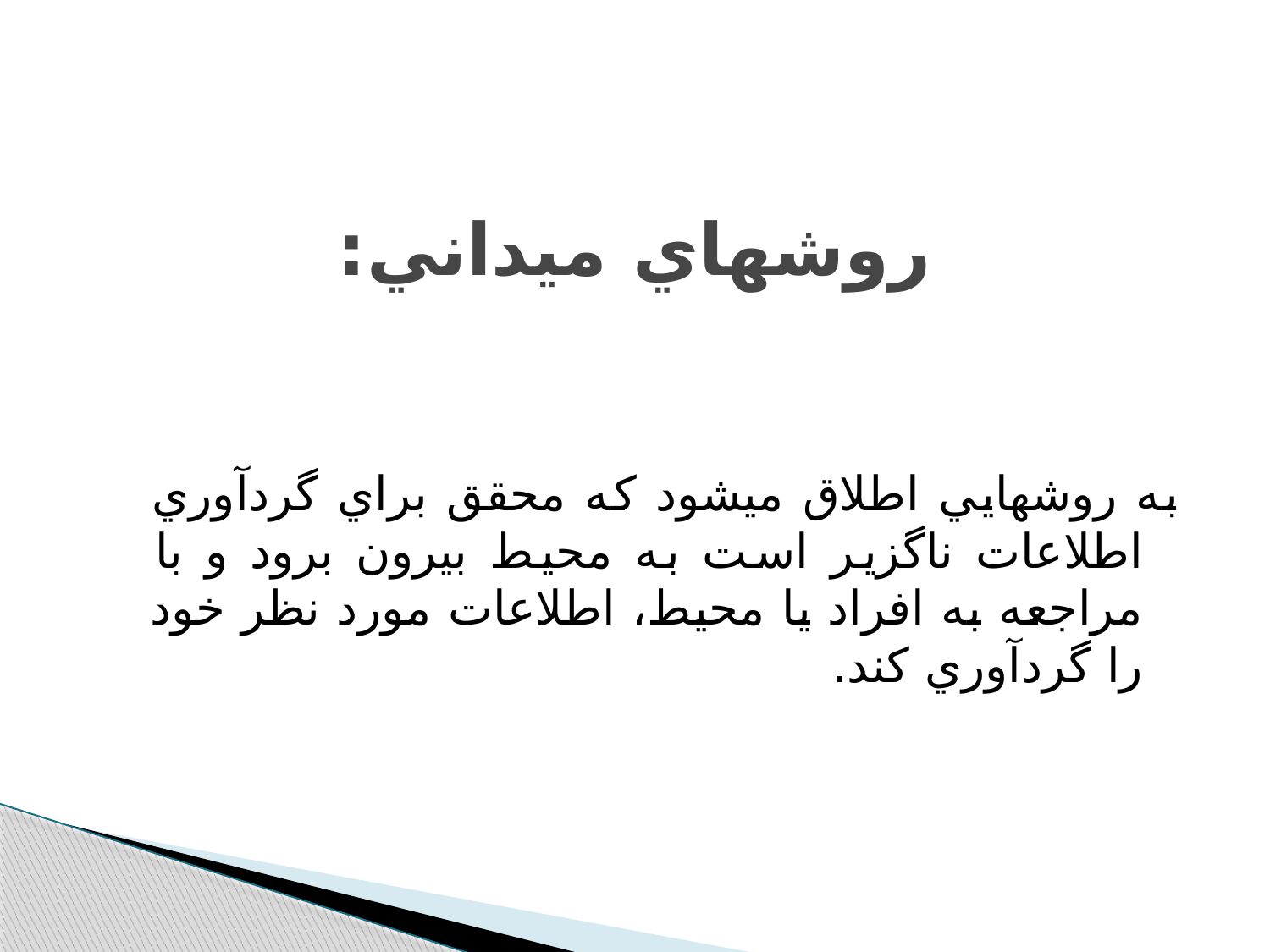

# روشهاي ميداني:
به روشهايي اطلاق مي‫شود که محقق براي گردآوري اطلاعات ناگزير است به محيط بيرون برود و با مراجعه به افراد يا محيط، اطلاعات مورد نظر خود را گردآوري کند.